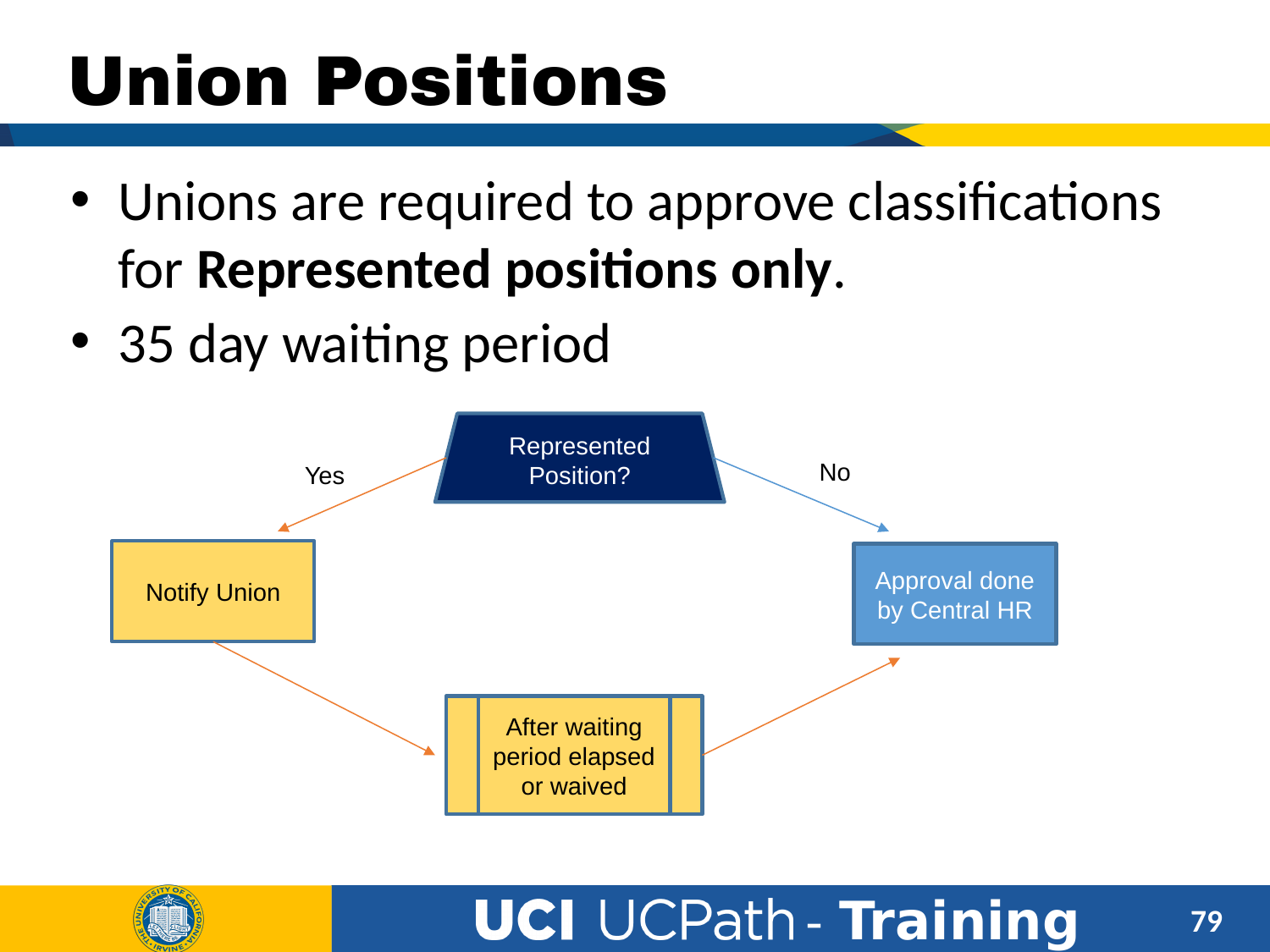

# Union Positions
Unions are required to approve classifications for Represented positions only.
35 day waiting period

Represented Position?
No
Yes
Notify Union
Approval done by Central HR
After waiting period elapsed or waived